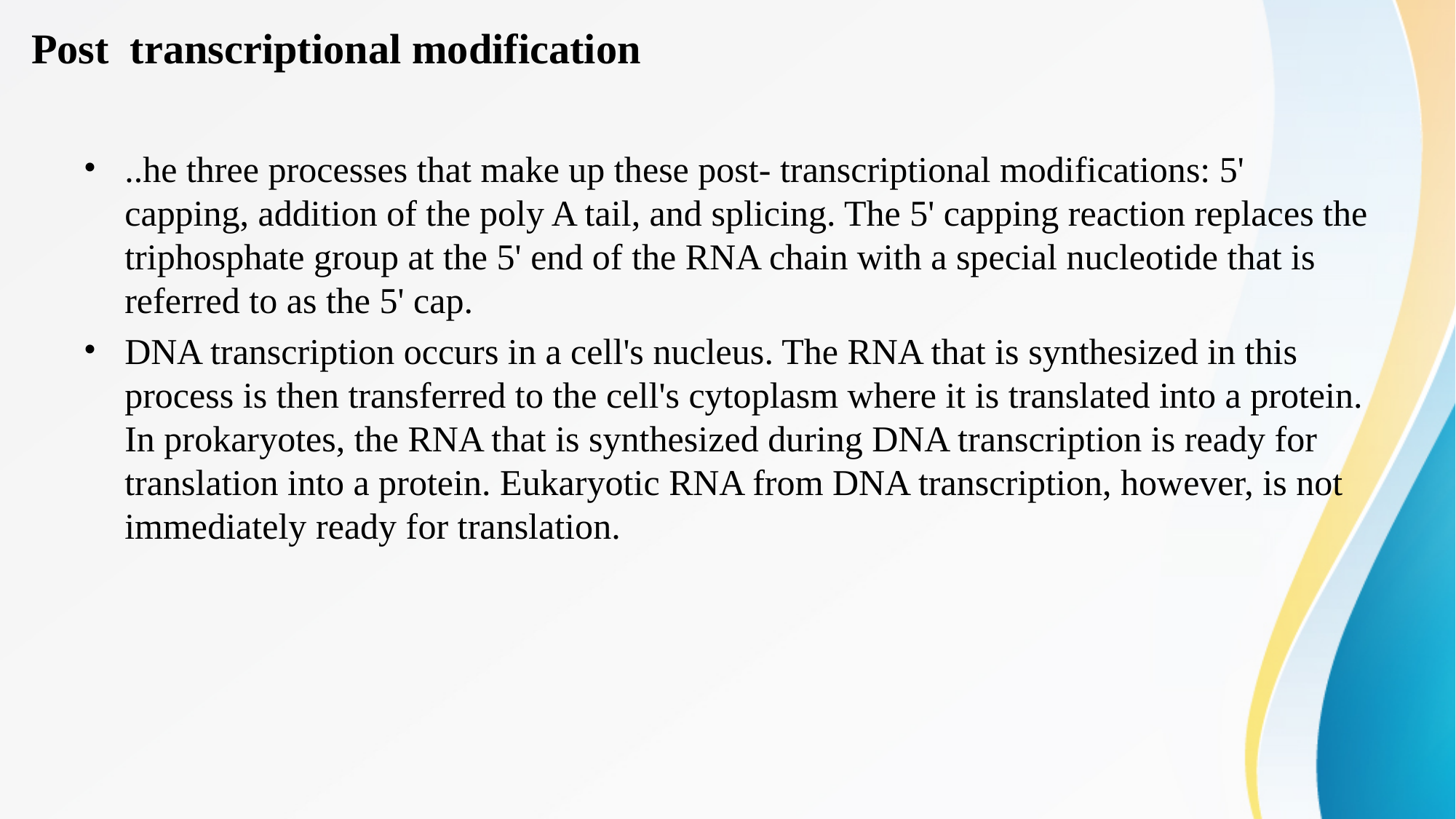

# Post  transcriptional modification
..he three processes that make up these post- transcriptional modifications: 5' capping, addition of the poly A tail, and splicing. The 5' capping reaction replaces the triphosphate group at the 5' end of the RNA chain with a special nucleotide that is referred to as the 5' cap.
DNA transcription occurs in a cell's nucleus. The RNA that is synthesized in this process is then transferred to the cell's cytoplasm where it is translated into a protein. In prokaryotes, the RNA that is synthesized during DNA transcription is ready for translation into a protein. Eukaryotic RNA from DNA transcription, however, is not immediately ready for translation.